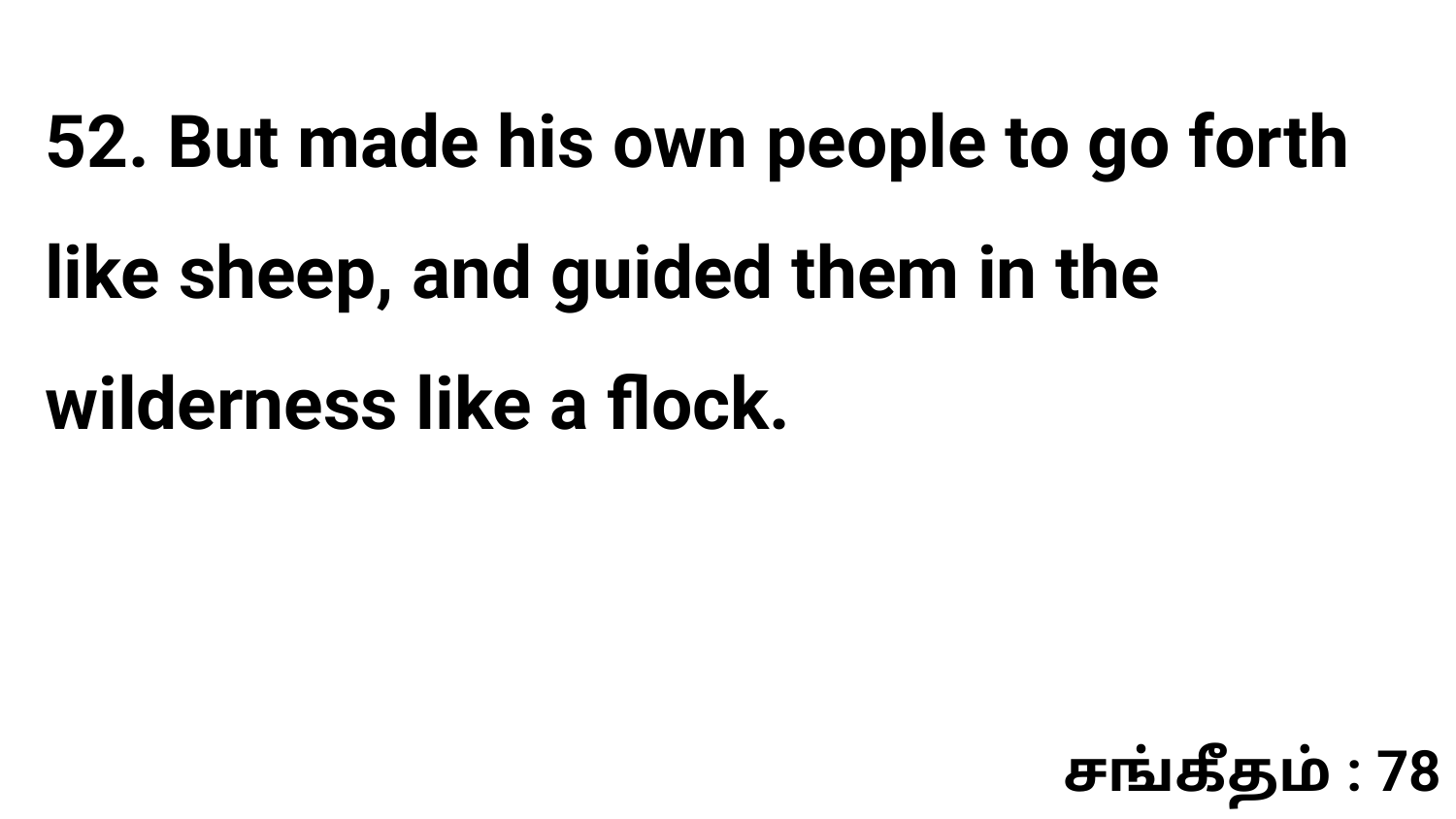

52. But made his own people to go forth like sheep, and guided them in the wilderness like a flock.
சங்கீதம் : 78